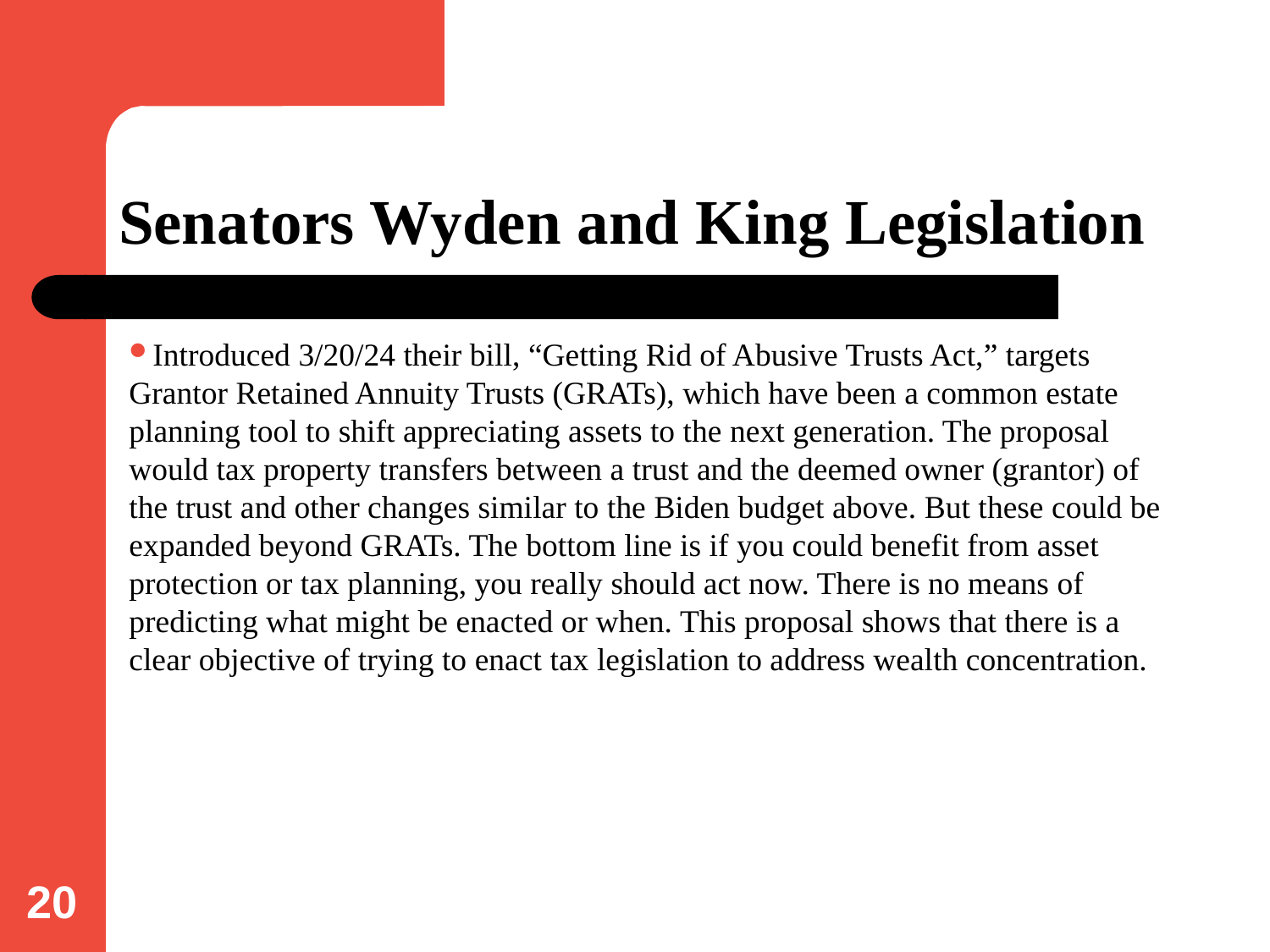

# Senators Wyden and King Legislation
Introduced 3/20/24 their bill, “Getting Rid of Abusive Trusts Act,” targets Grantor Retained Annuity Trusts (GRATs), which have been a common estate planning tool to shift appreciating assets to the next generation. The proposal would tax property transfers between a trust and the deemed owner (grantor) of the trust and other changes similar to the Biden budget above. But these could be expanded beyond GRATs. The bottom line is if you could benefit from asset protection or tax planning, you really should act now. There is no means of predicting what might be enacted or when. This proposal shows that there is a clear objective of trying to enact tax legislation to address wealth concentration.
20